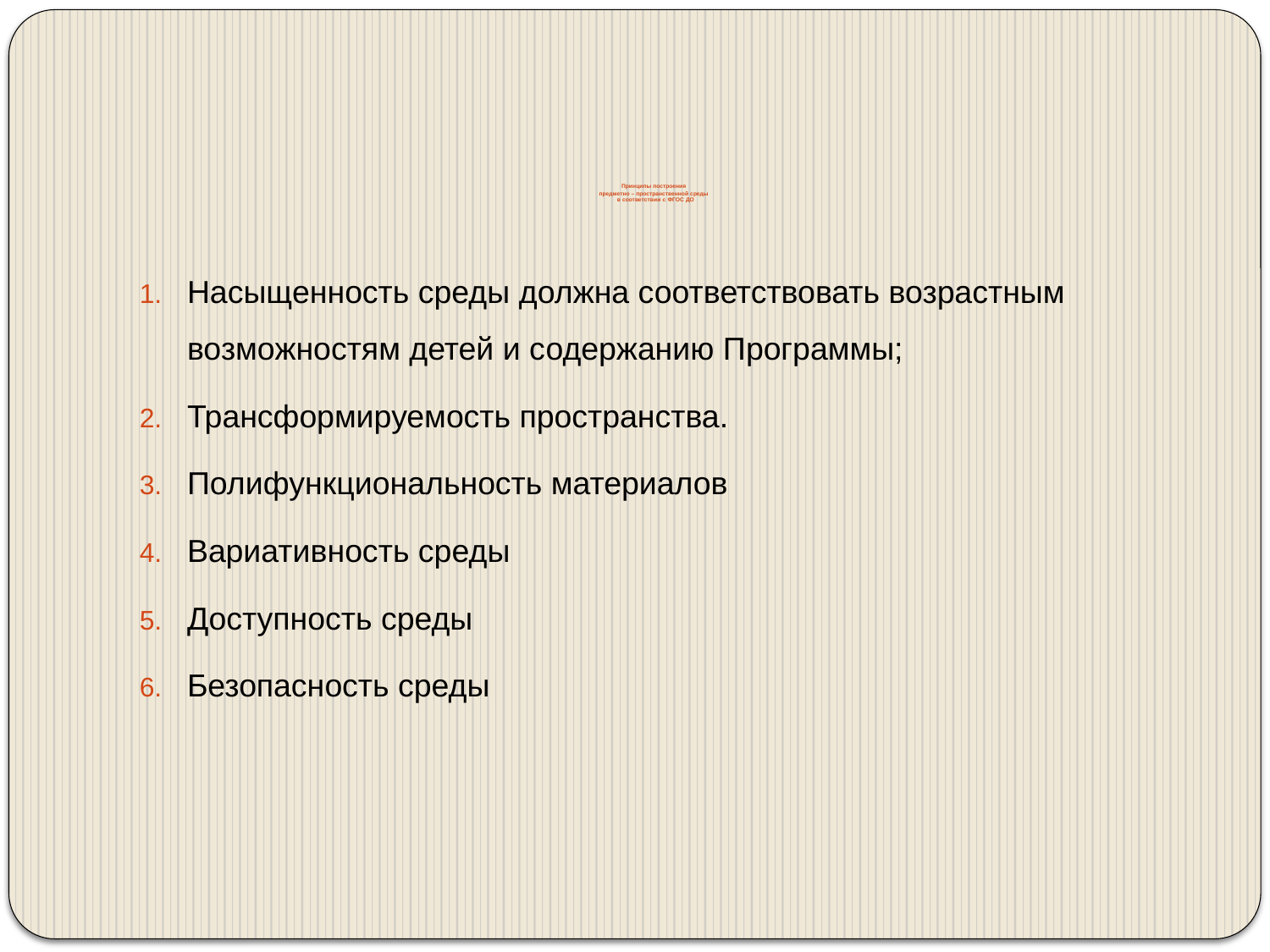

# Принципы построения предметно – пространственной среды в соответствии с ФГОС ДО
Насыщенность среды должна соответствовать возрастным возможностям детей и содержанию Программы;
Трансформируемость пространства.
Полифункциональность материалов
Вариативность среды
Доступность среды
Безопасность среды